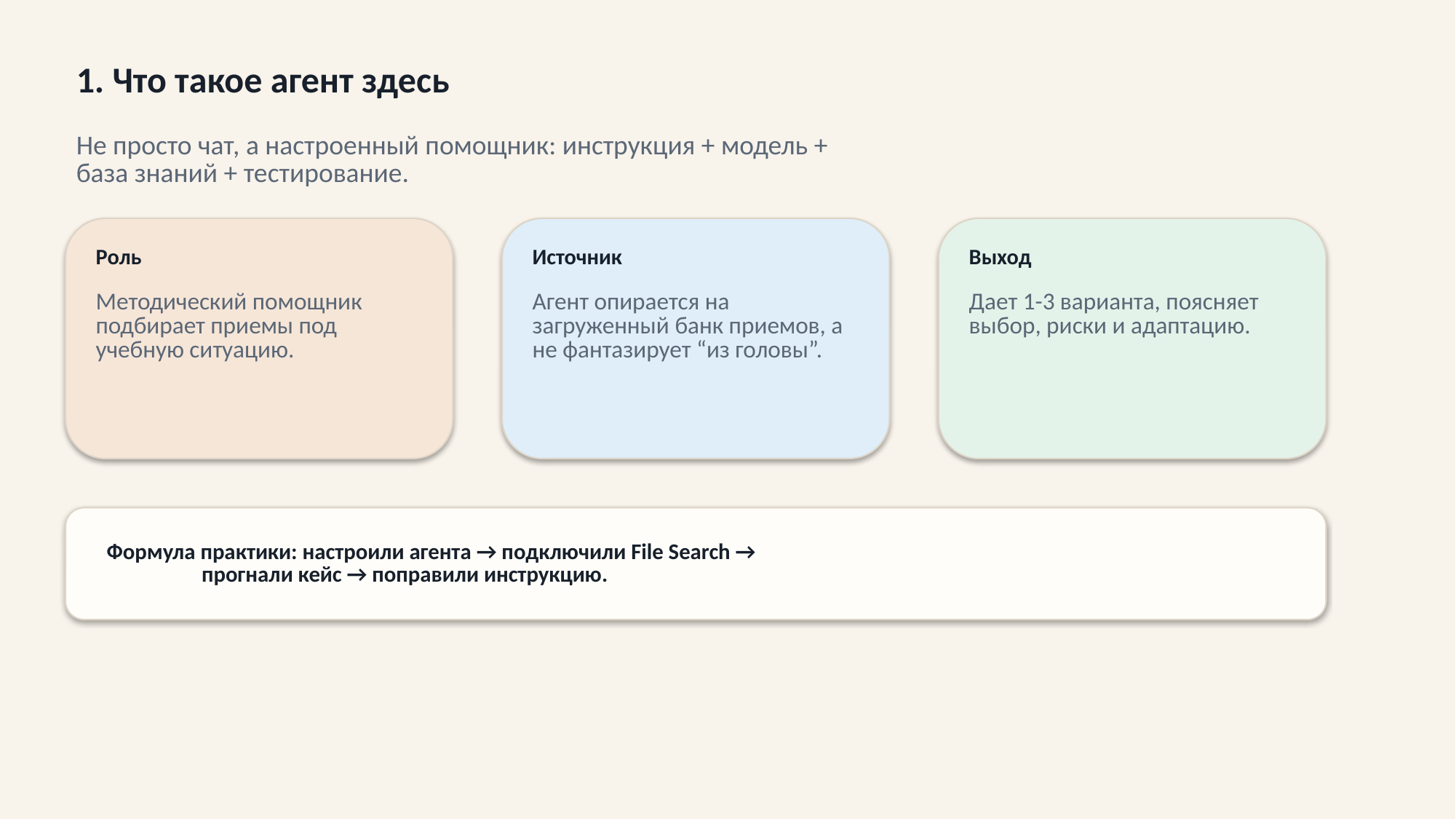

1. Что такое агент здесь
Не просто чат, а настроенный помощник: инструкция + модель + база знаний + тестирование.

Роль
Источник
Выход
Методический помощник подбирает приемы под учебную ситуацию.
Агент опирается на загруженный банк приемов, а не фантазирует “из головы”.
Дает 1-3 варианта, поясняет выбор, риски и адаптацию.

Формула практики: настроили агента → подключили File Search →
											прогнали кейс → поправили инструкцию.